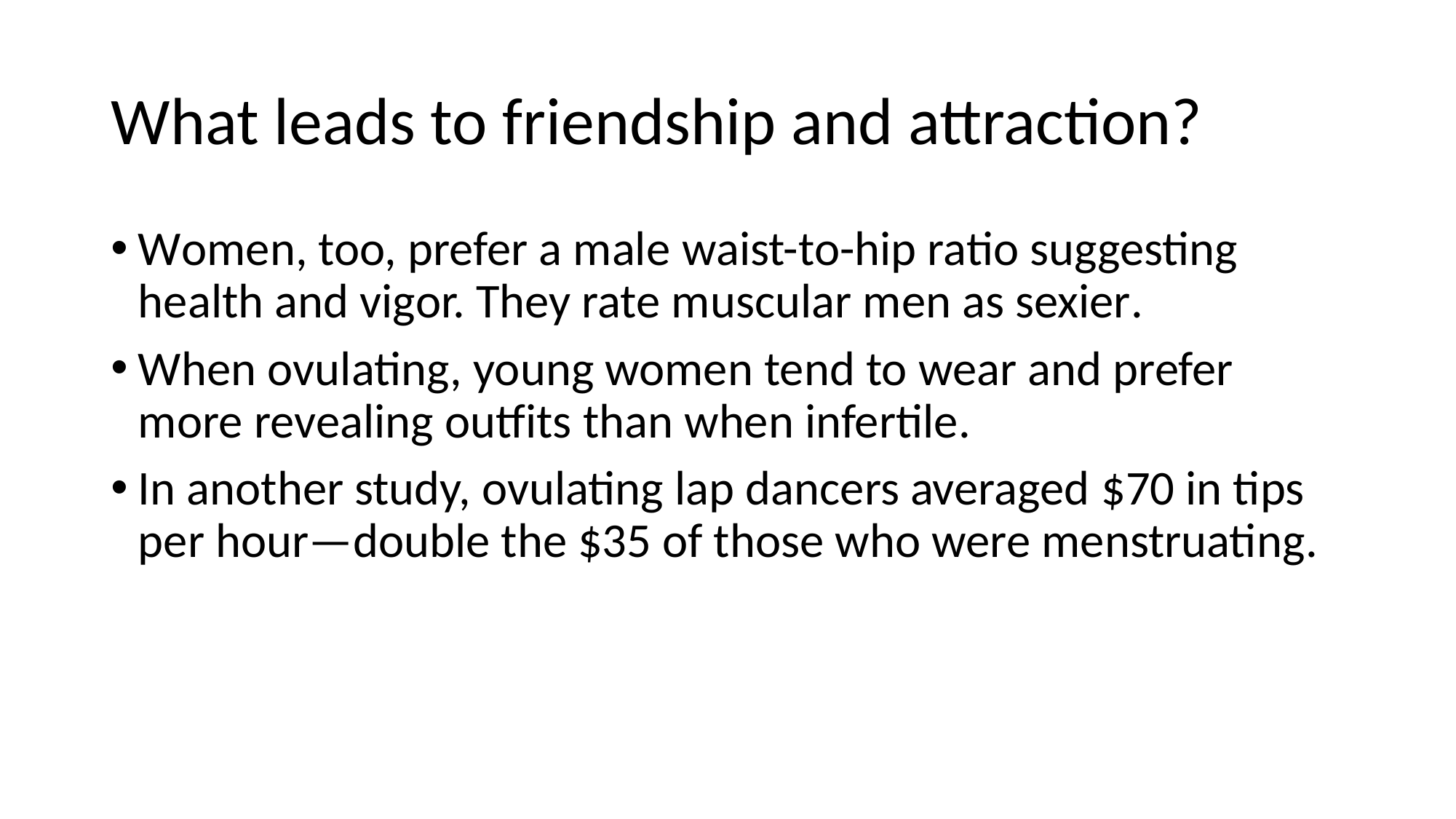

# What leads to friendship and attraction?
Women, too, prefer a male waist-to-hip ratio suggesting health and vigor. They rate muscular men as sexier.
When ovulating, young women tend to wear and prefer more revealing outfits than when infertile.
In another study, ovulating lap dancers averaged $70 in tips per hour—double the $35 of those who were menstruating.